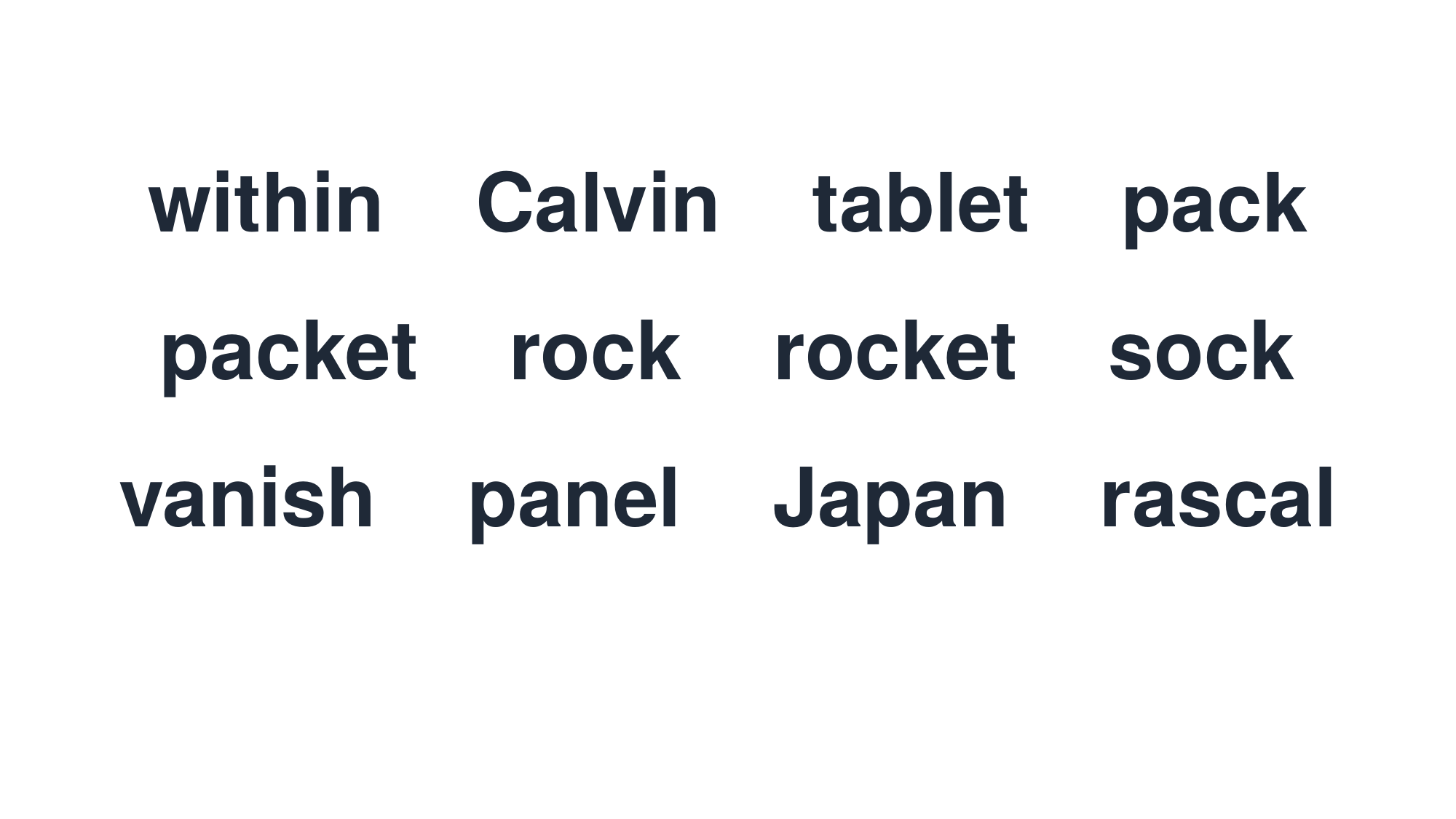

within    Calvin    tablet    pack
packet    rock    rocket    sock
vanish    panel    Japan    rascal